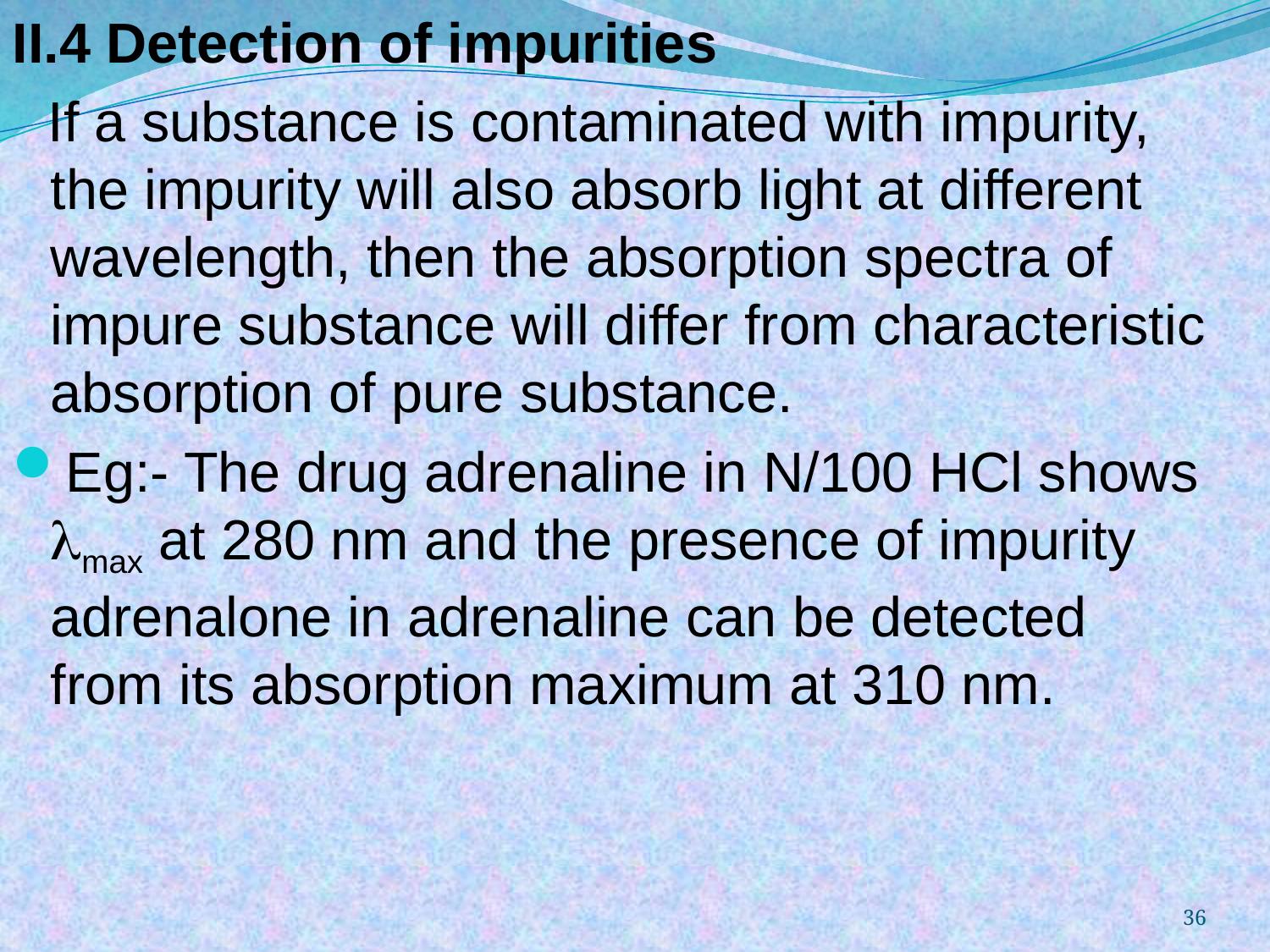

II.4 Detection of impurities
   If a substance is contaminated with impurity, the impurity will also absorb light at different wavelength, then the absorption spectra of impure substance will differ from characteristic absorption of pure substance.
Eg:- The drug adrenaline in N/100 HCl shows λmax at 280 nm and the presence of impurity adrenalone in adrenaline can be detected from its absorption maximum at 310 nm.

36